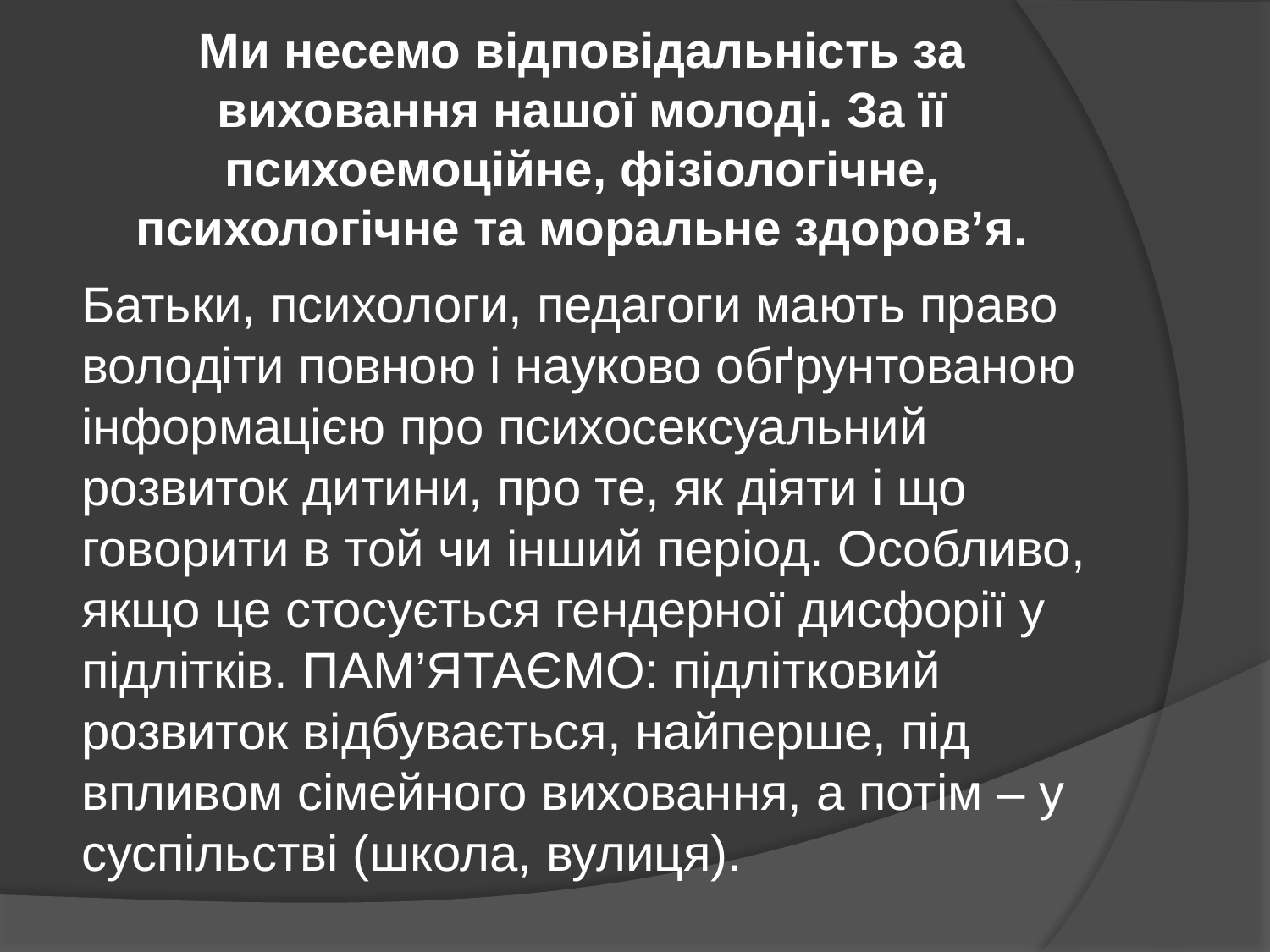

# Ми несемо відповідальність за виховання нашої молоді. За її психоемоційне, фізіологічне, психологічне та моральне здоров’я.
Батьки, психологи, педагоги мають право володіти повною і науково обґрунтованою інформацією про психосексуальний розвиток дитини, про те, як діяти і що говорити в той чи інший період. Особливо, якщо це стосується гендерної дисфорії у підлітків. ПАМ’ЯТАЄМО: підлітковий розвиток відбувається, найперше, під впливом сімейного виховання, а потім – у суспільстві (школа, вулиця).